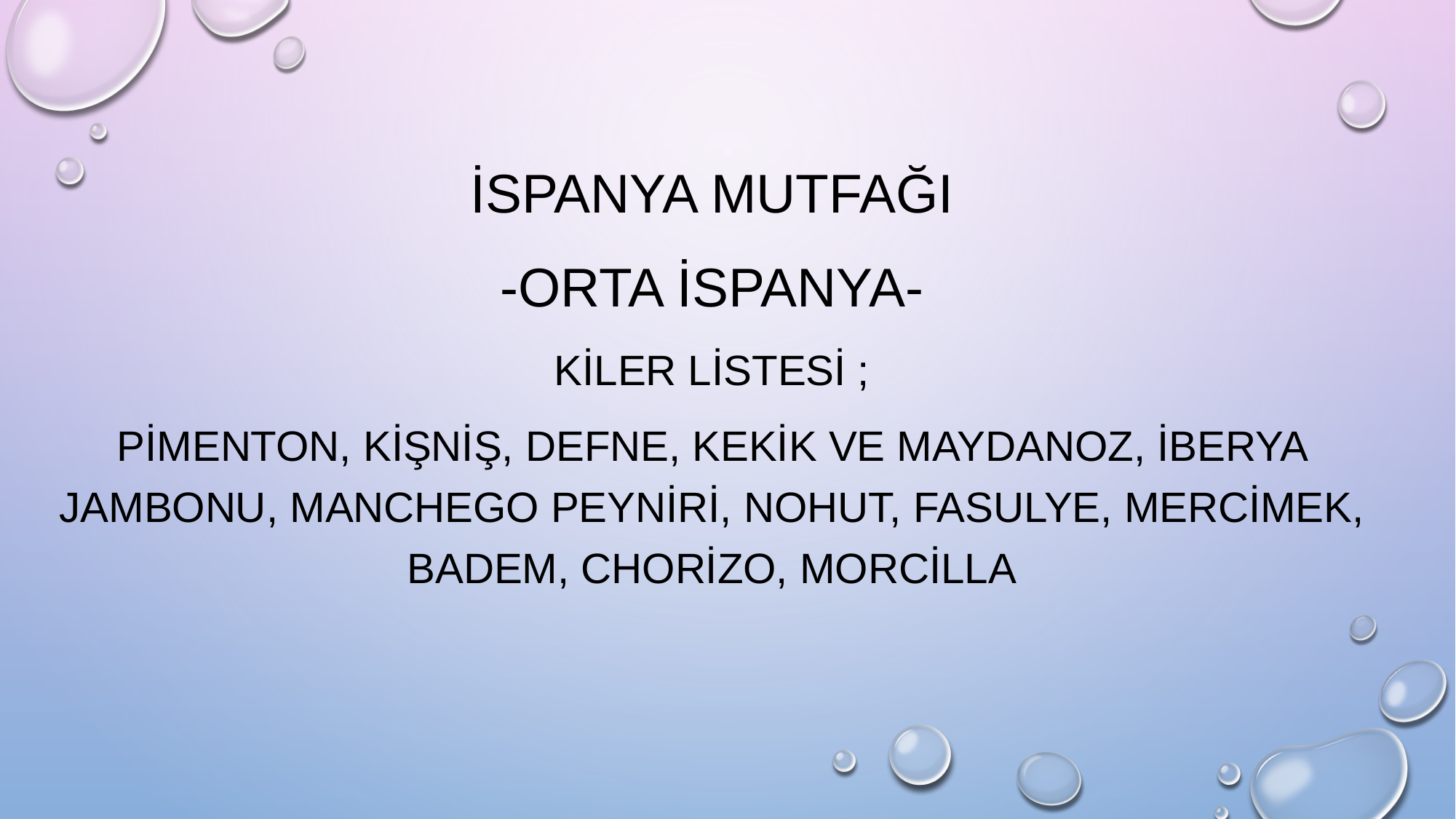

İspanya mutfağı
-orta ispanya-
Kiler listesi ;
Pimenton, kişniş, defne, kekik ve maydanoz, iberya jambonu, manchego peyniri, nohut, fasulye, mercimek, badem, chorizo, morcilla